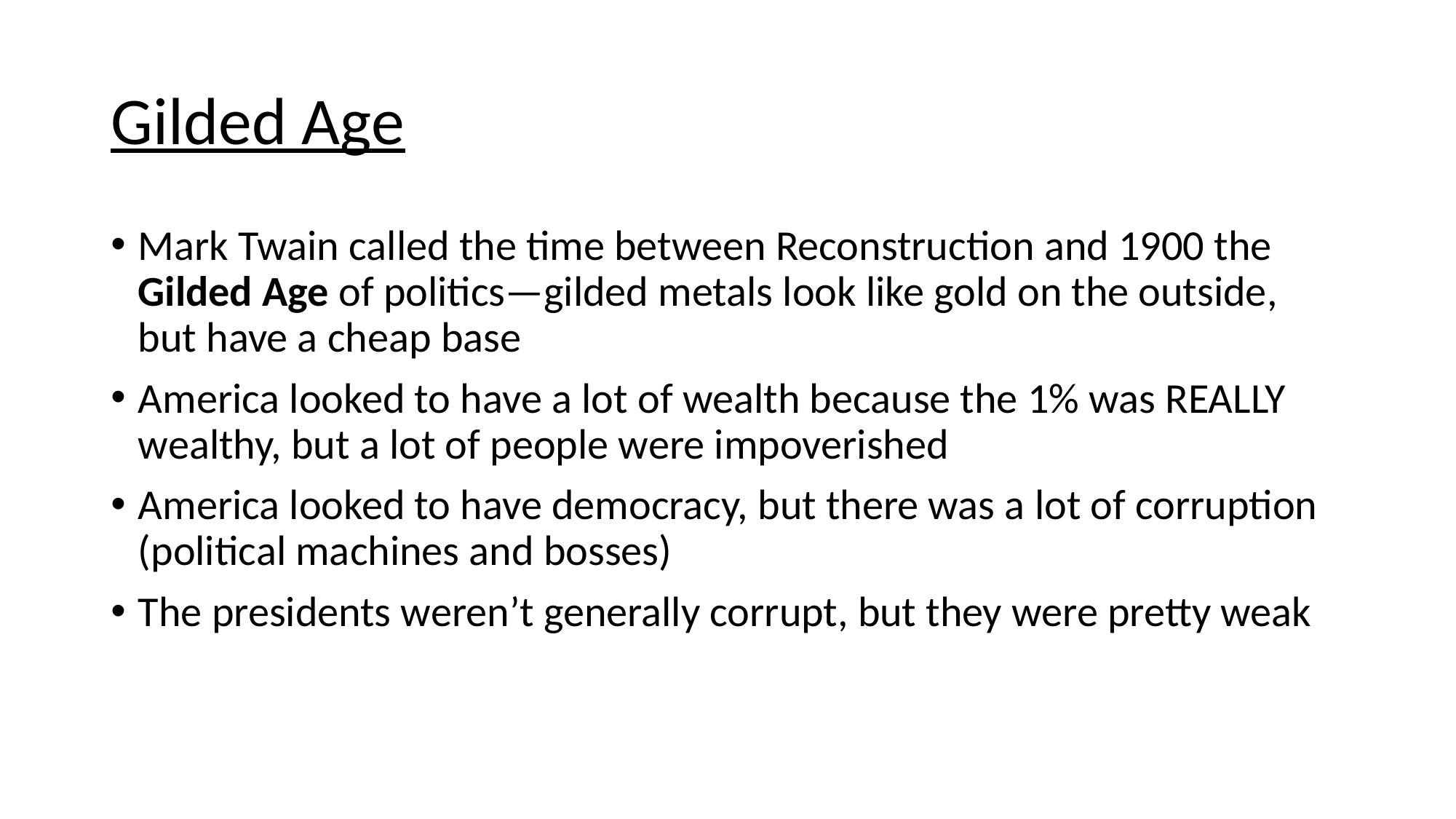

# Gilded Age
Mark Twain called the time between Reconstruction and 1900 the Gilded Age of politics—gilded metals look like gold on the outside, but have a cheap base
America looked to have a lot of wealth because the 1% was REALLY wealthy, but a lot of people were impoverished
America looked to have democracy, but there was a lot of corruption (political machines and bosses)
The presidents weren’t generally corrupt, but they were pretty weak